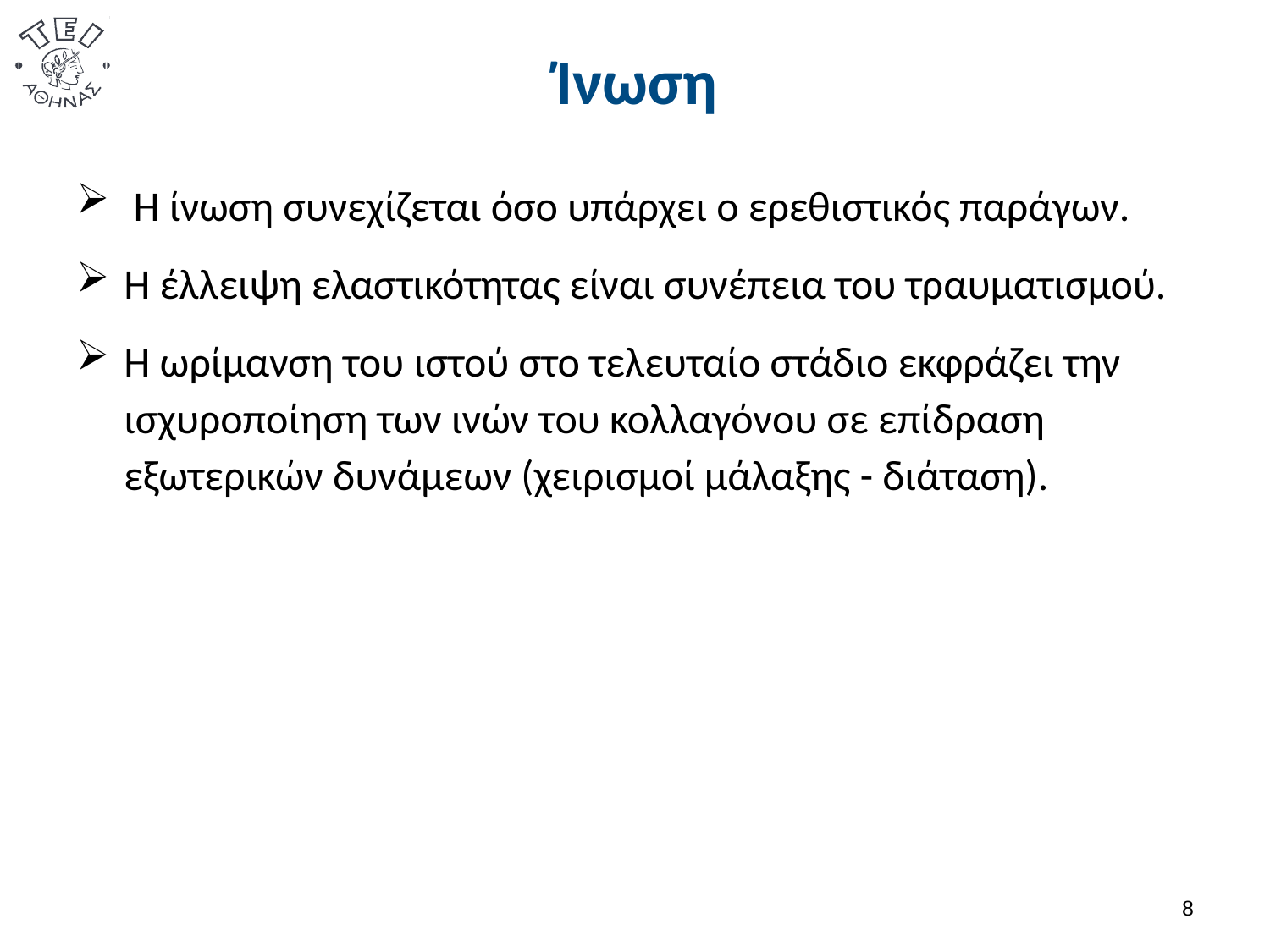

# Ίνωση
 Η ίνωση συνεχίζεται όσο υπάρχει ο ερεθιστικός παράγων.
Η έλλειψη ελαστικότητας είναι συνέπεια του τραυματισμού.
Η ωρίμανση του ιστού στο τελευταίο στάδιο εκφράζει την ισχυροποίηση των ινών του κολλαγόνου σε επίδραση εξωτερικών δυνάμεων (χειρισμοί μάλαξης - διάταση).

8